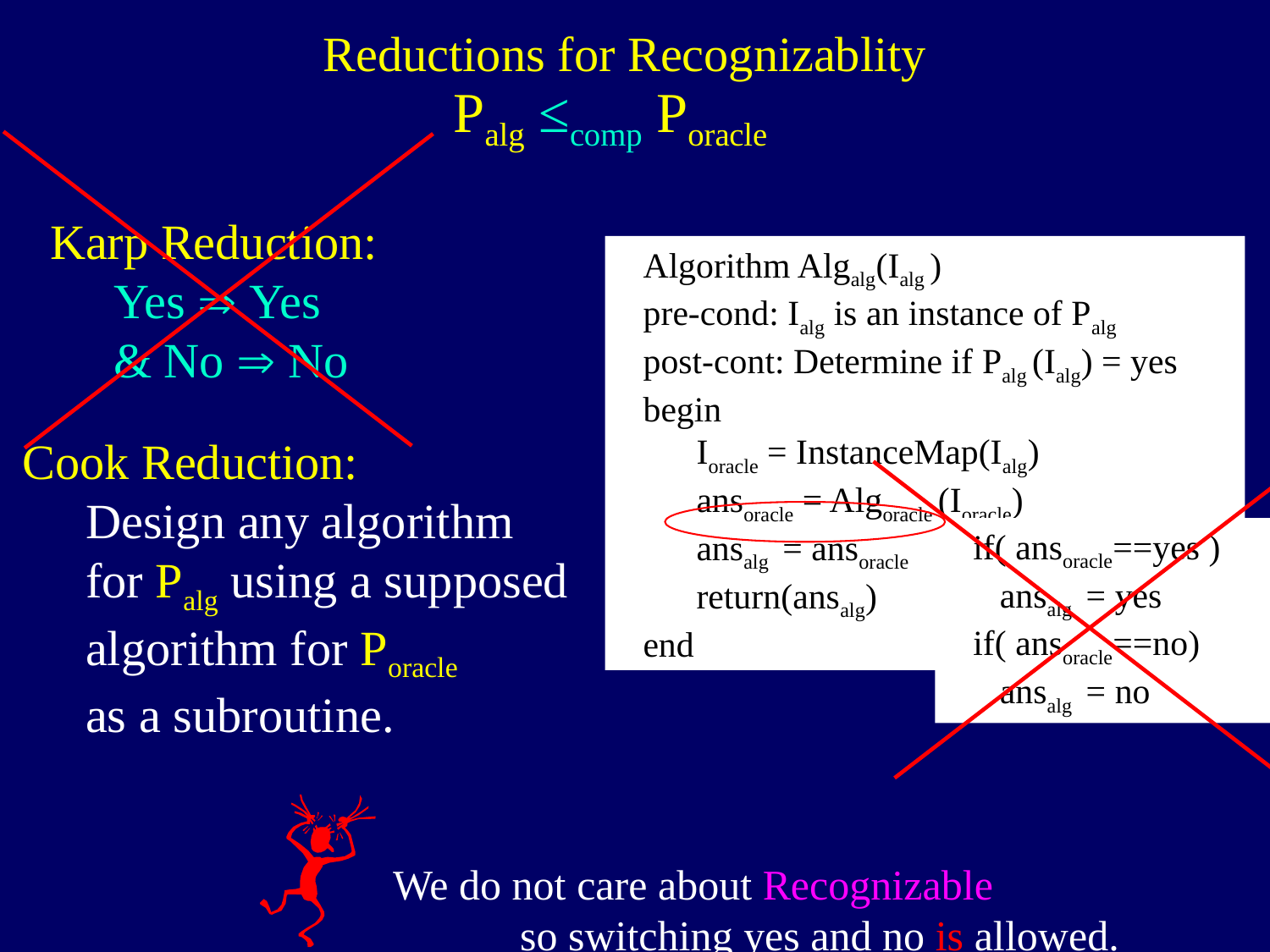

Reductions for Recognizablity
Palg ≤comp Poracle
Karp Reduction:
Yes ⇒ Yes
& No ⇒ No
Algorithm Algalg(Ialg )
pre-cond: Ialg is an instance of Palg
post-cont: Determine if Palg (Ialg) = yes
begin
      Ioracle = InstanceMap(Ialg)
      ansoracle = Algoracle (Ioracle)
      ansalg  = ansoracle
      return(ansalg)
end
Cook Reduction:
Design any algorithm
for Palg using a supposed
algorithm for Poracle
as a subroutine.

if( ansoracle==yes )
   ansalg  = yes
if( ansoracle==no)
   ansalg  = no

We do not care about Recognizable
            so switching yes and no is allowed.